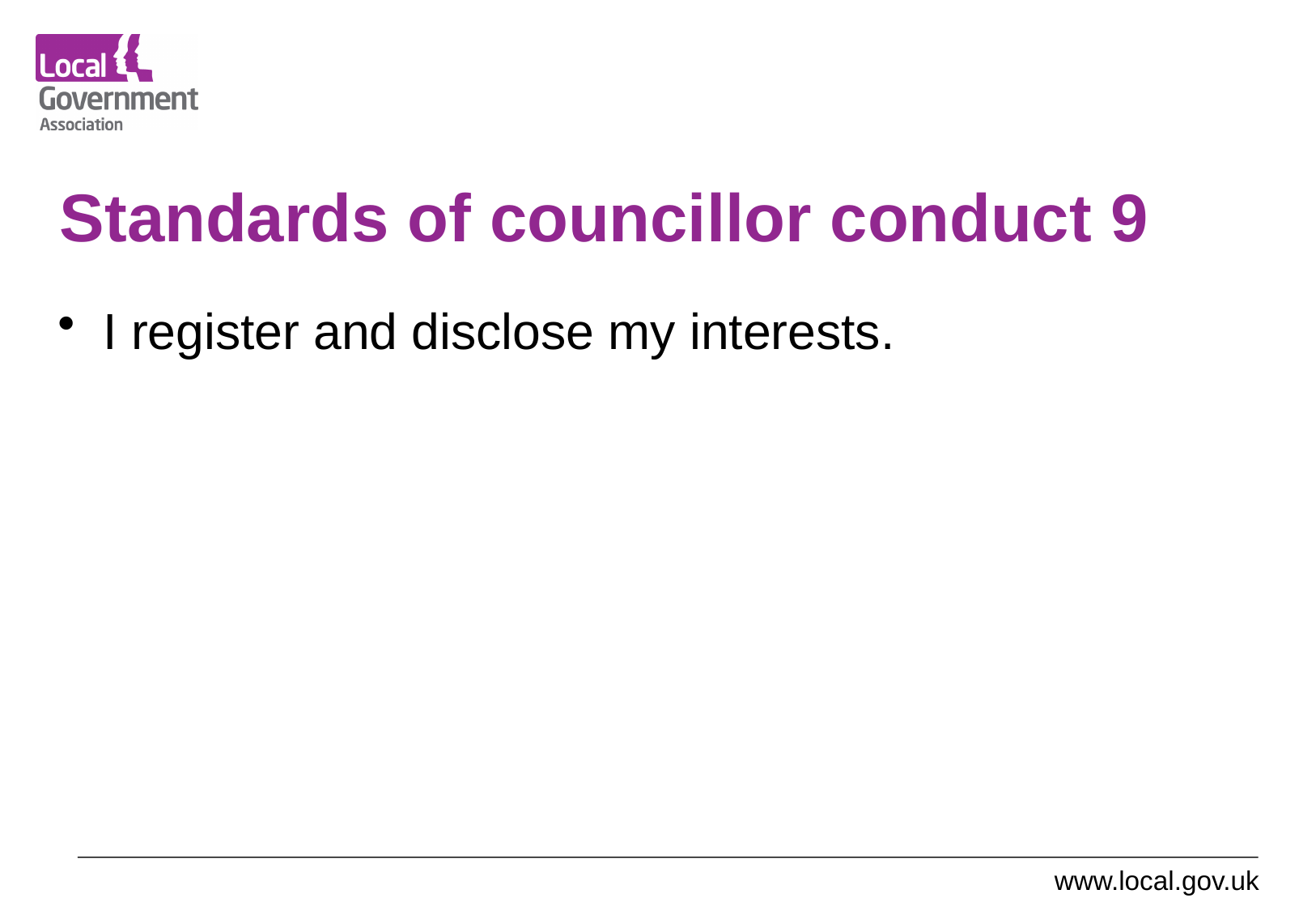

# Standards of councillor conduct 9
I register and disclose my interests.